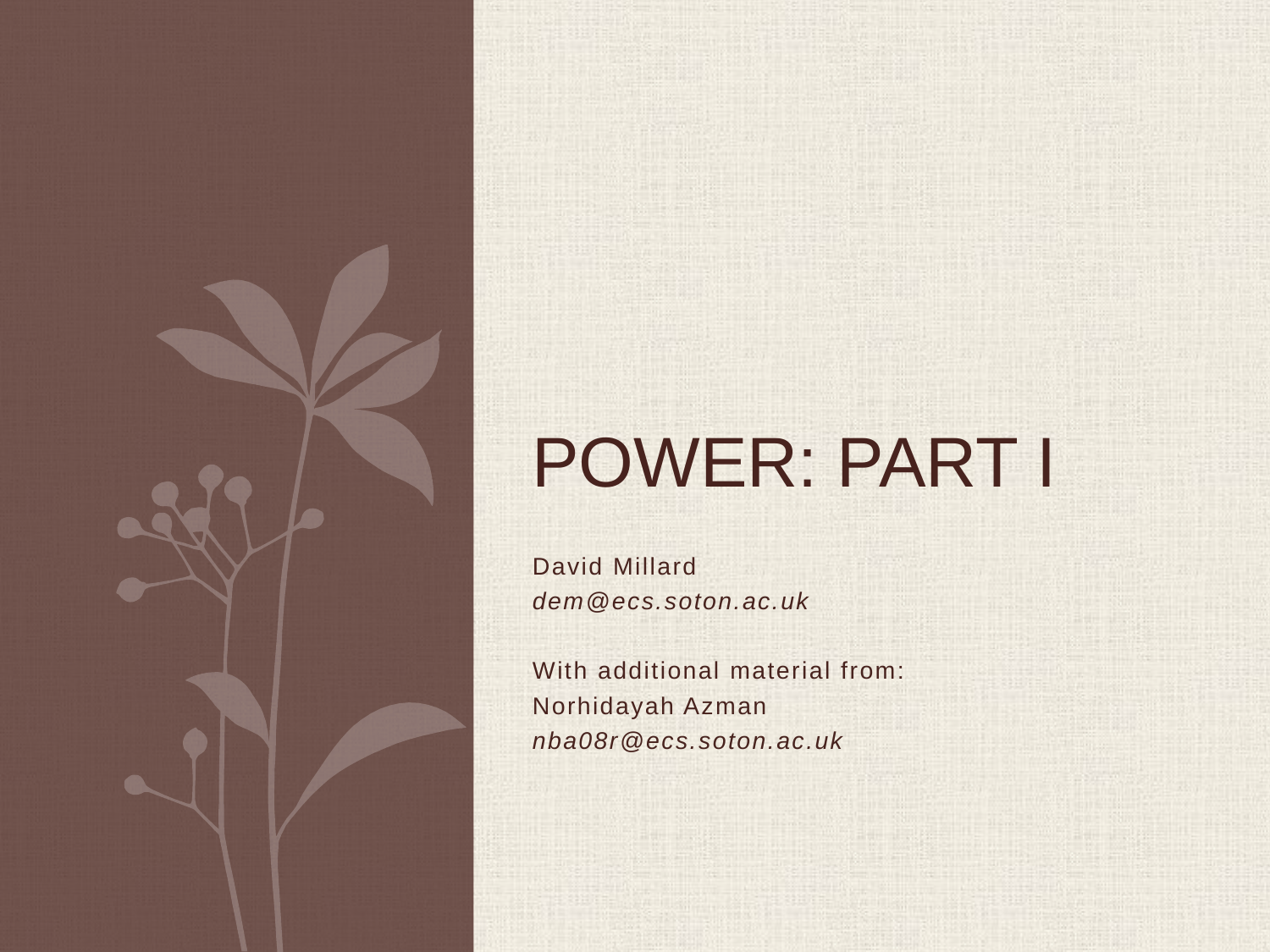

# Power: Part I
David Millard
dem@ecs.soton.ac.uk

With additional material from:
Norhidayah Azman
nba08r@ecs.soton.ac.uk